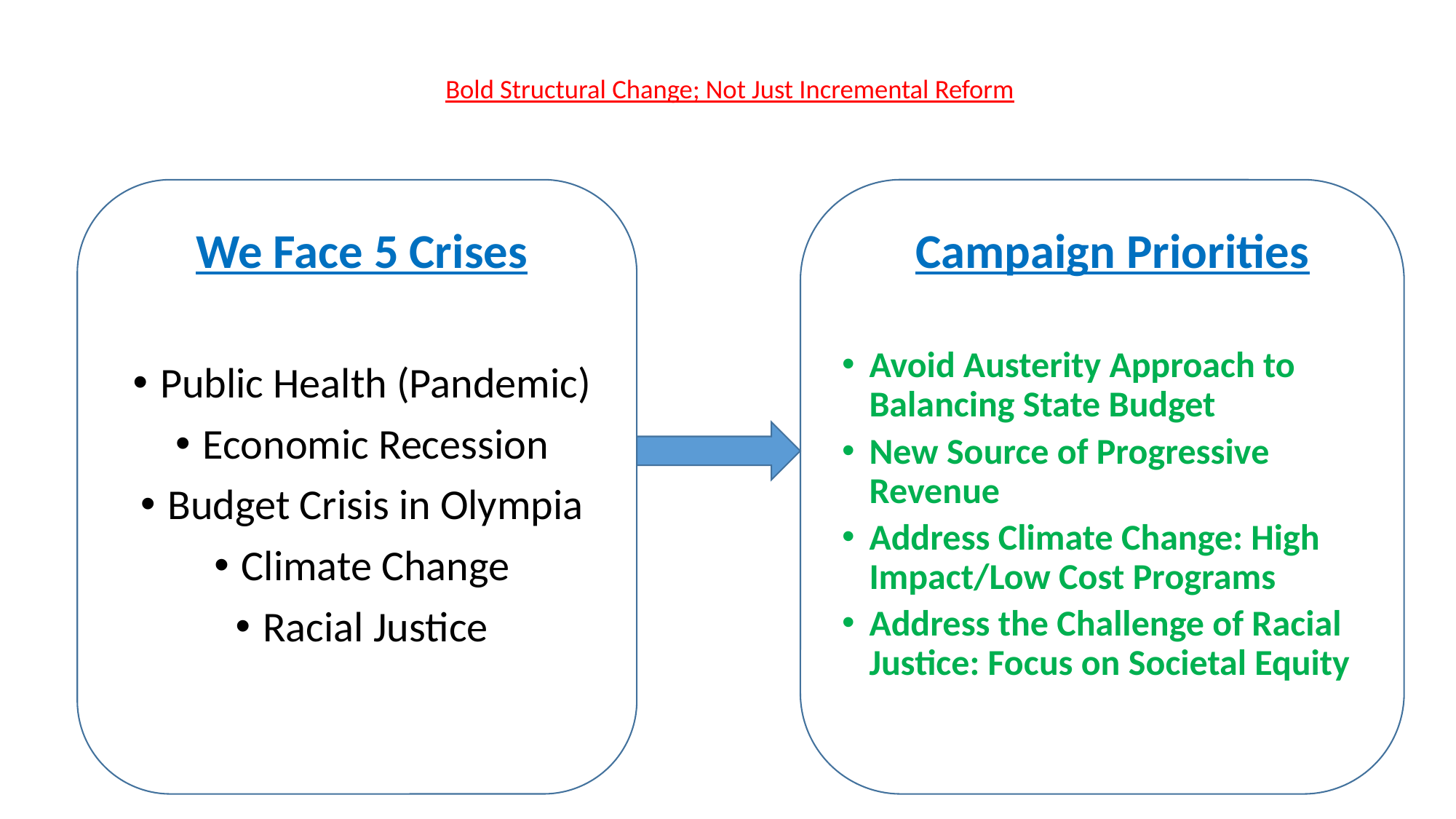

# Bold Structural Change; Not Just Incremental Reform

We Face 5 Crises

Public Health (Pandemic)
Economic Recession
Budget Crisis in Olympia
Climate Change
Racial Justice

Campaign Priorities

Avoid Austerity Approach to Balancing State Budget
New Source of Progressive Revenue
Address Climate Change: High Impact/Low Cost Programs
Address the Challenge of Racial Justice: Focus on Societal Equity